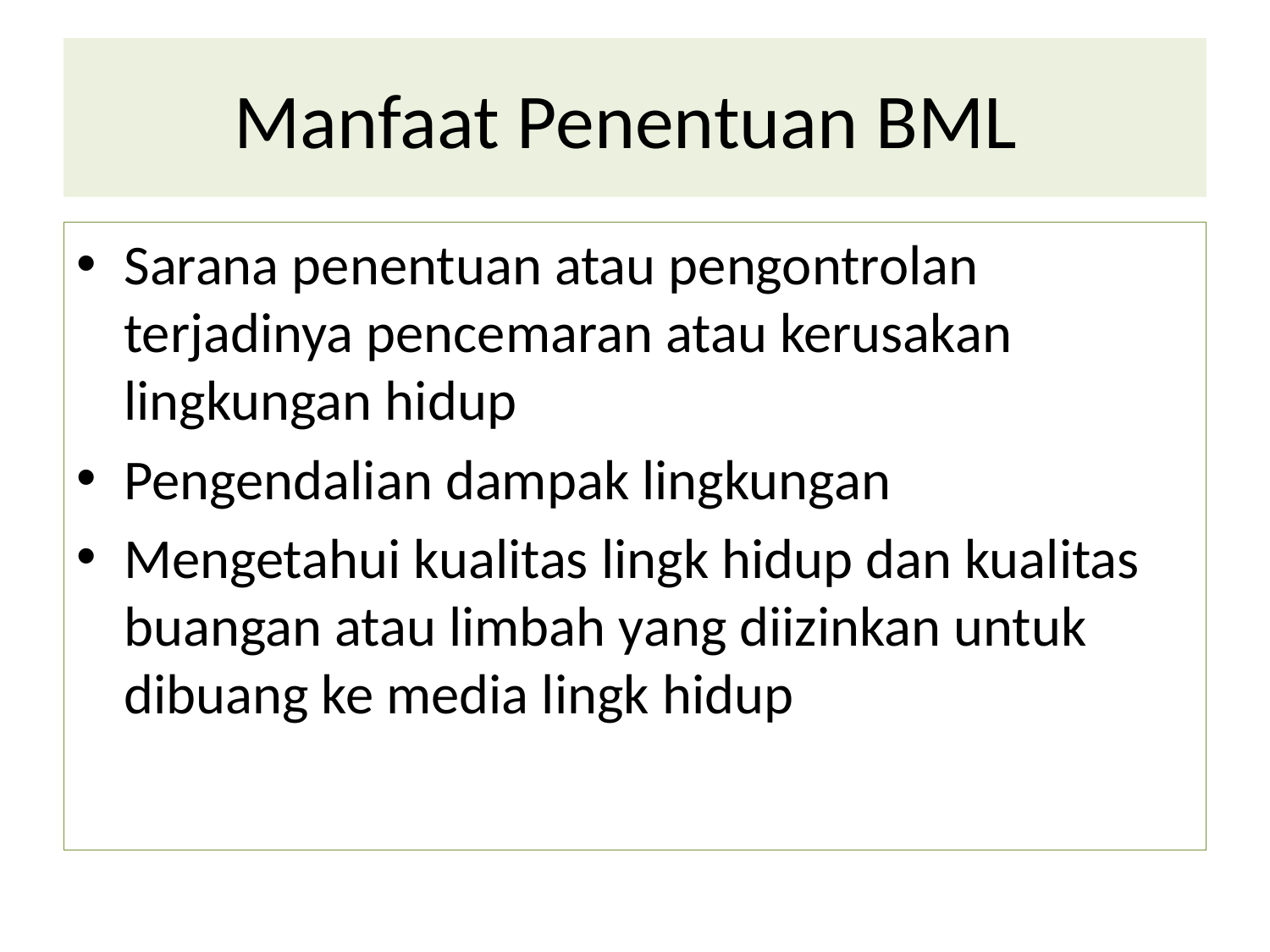

# Manfaat Penentuan BML
Sarana penentuan atau pengontrolan terjadinya pencemaran atau kerusakan lingkungan hidup
Pengendalian dampak lingkungan
Mengetahui kualitas lingk hidup dan kualitas buangan atau limbah yang diizinkan untuk dibuang ke media lingk hidup